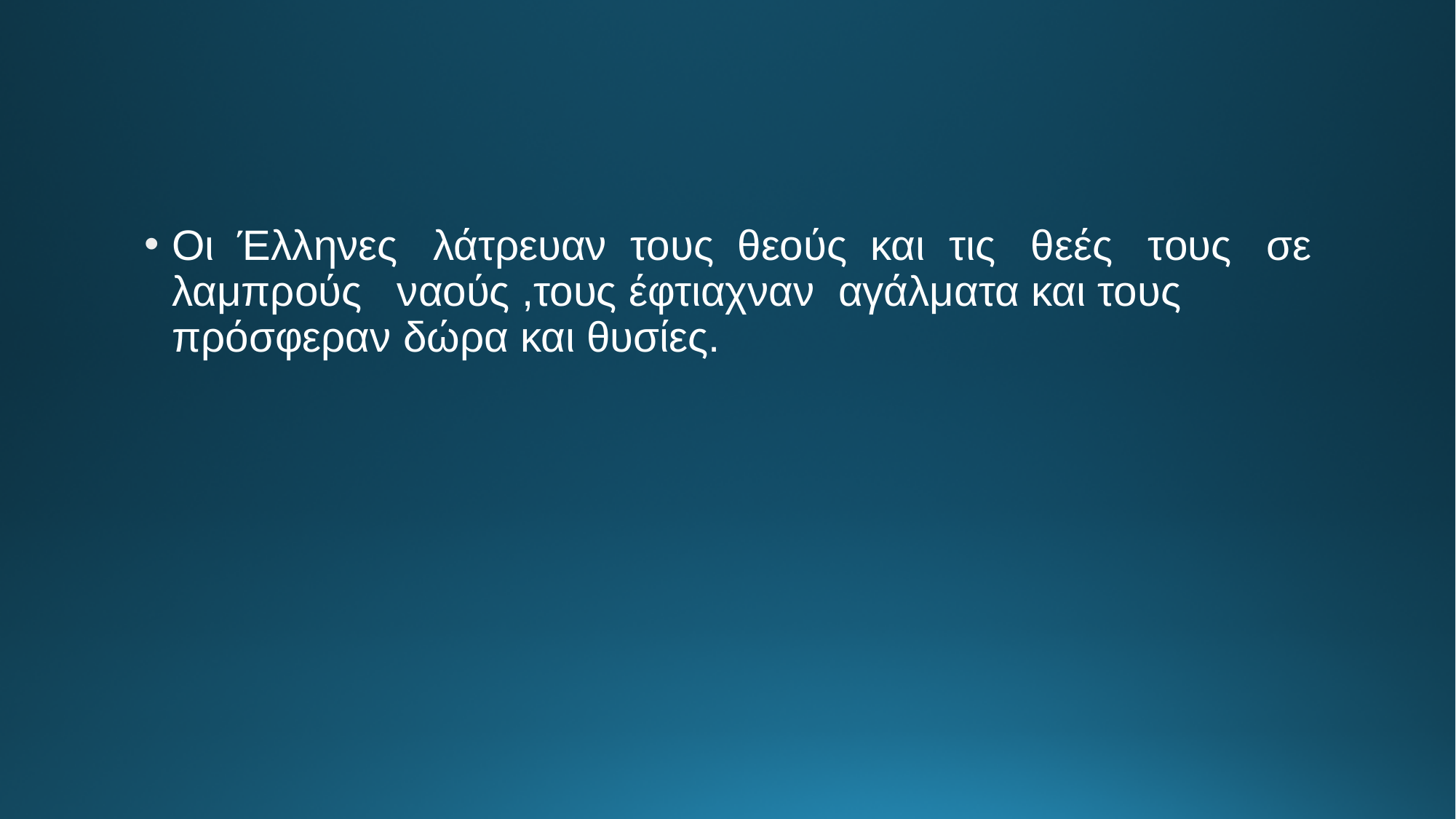

#
Οι  Έλληνες   λάτρευαν  τους  θεούς  και  τις   θεές   τους   σε  λαμπρούς   ναούς ,τους έφτιαχναν  αγάλματα και τους πρόσφεραν δώρα και θυσίες.